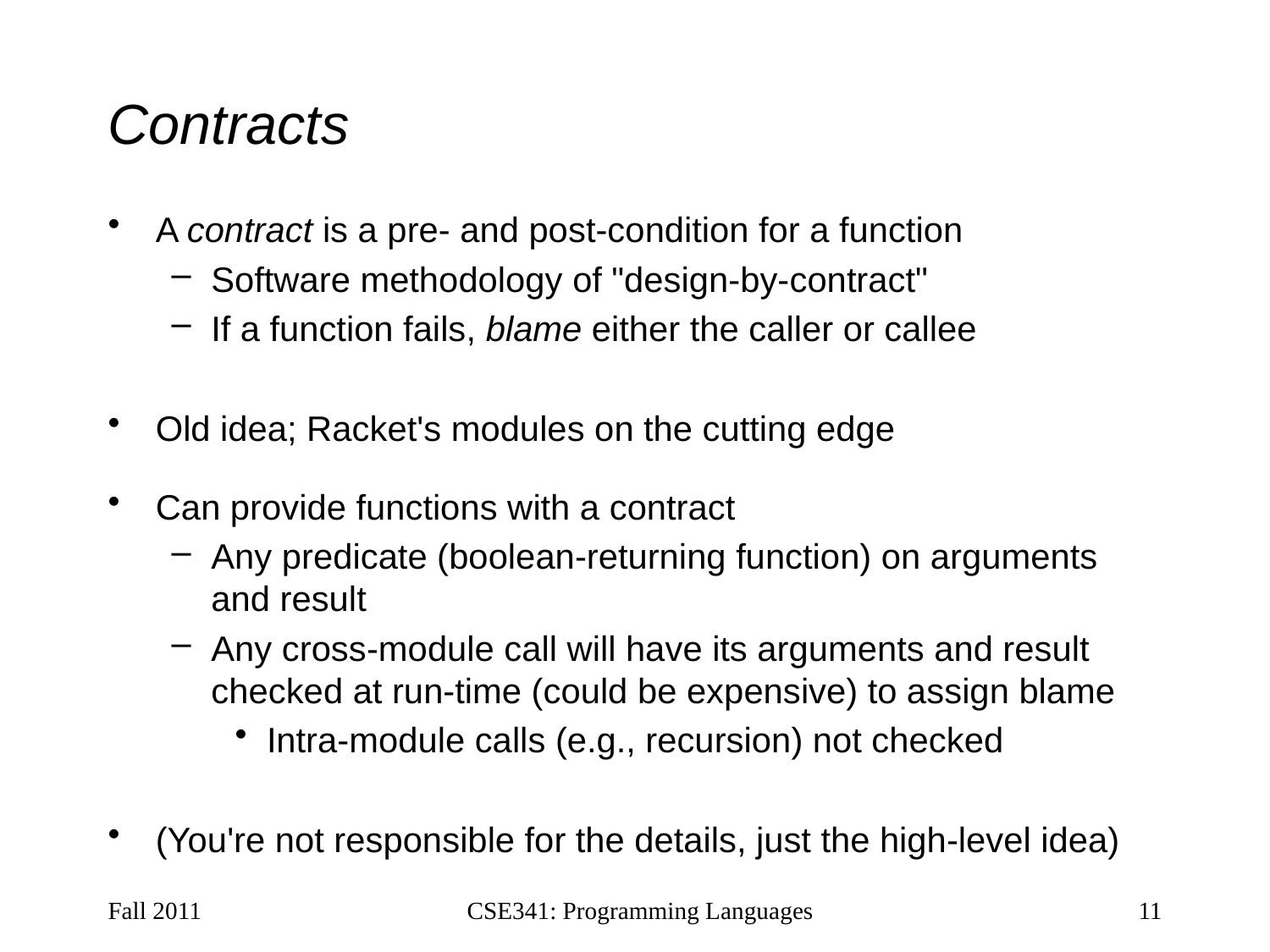

# Contracts
A contract is a pre- and post-condition for a function
Software methodology of "design-by-contract"
If a function fails, blame either the caller or callee

Old idea; Racket's modules on the cutting edge

Can provide functions with a contract
Any predicate (boolean-returning function) on arguments and result
Any cross-module call will have its arguments and result checked at run-time (could be expensive) to assign blame
Intra-module calls (e.g., recursion) not checked

(You're not responsible for the details, just the high-level idea)
Fall 2011
CSE341: Programming Languages
11